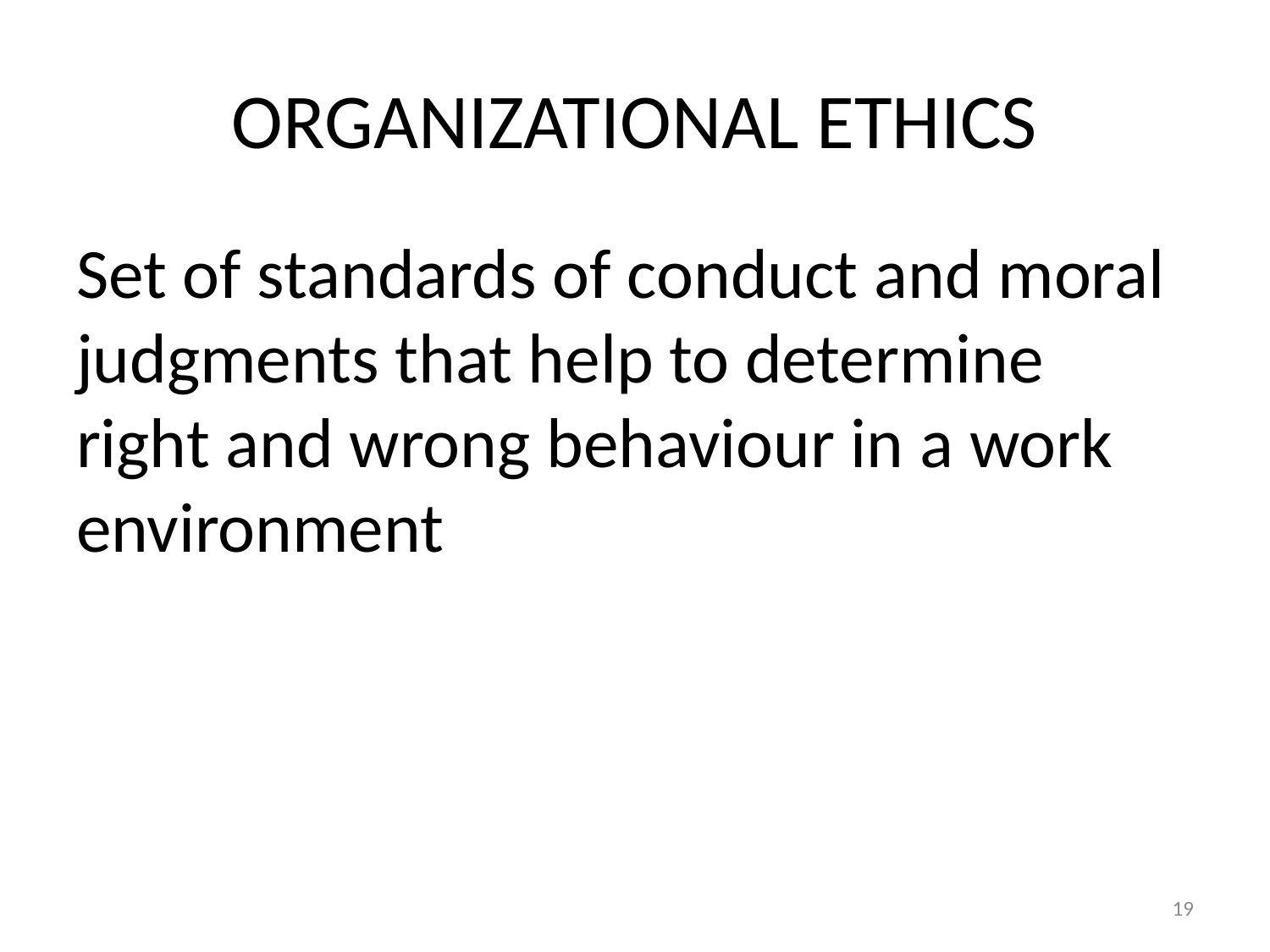

# ORGANIZATIONAL ETHICS
Set of standards of conduct and moral judgments that help to determine right and wrong behaviour in a work environment
19